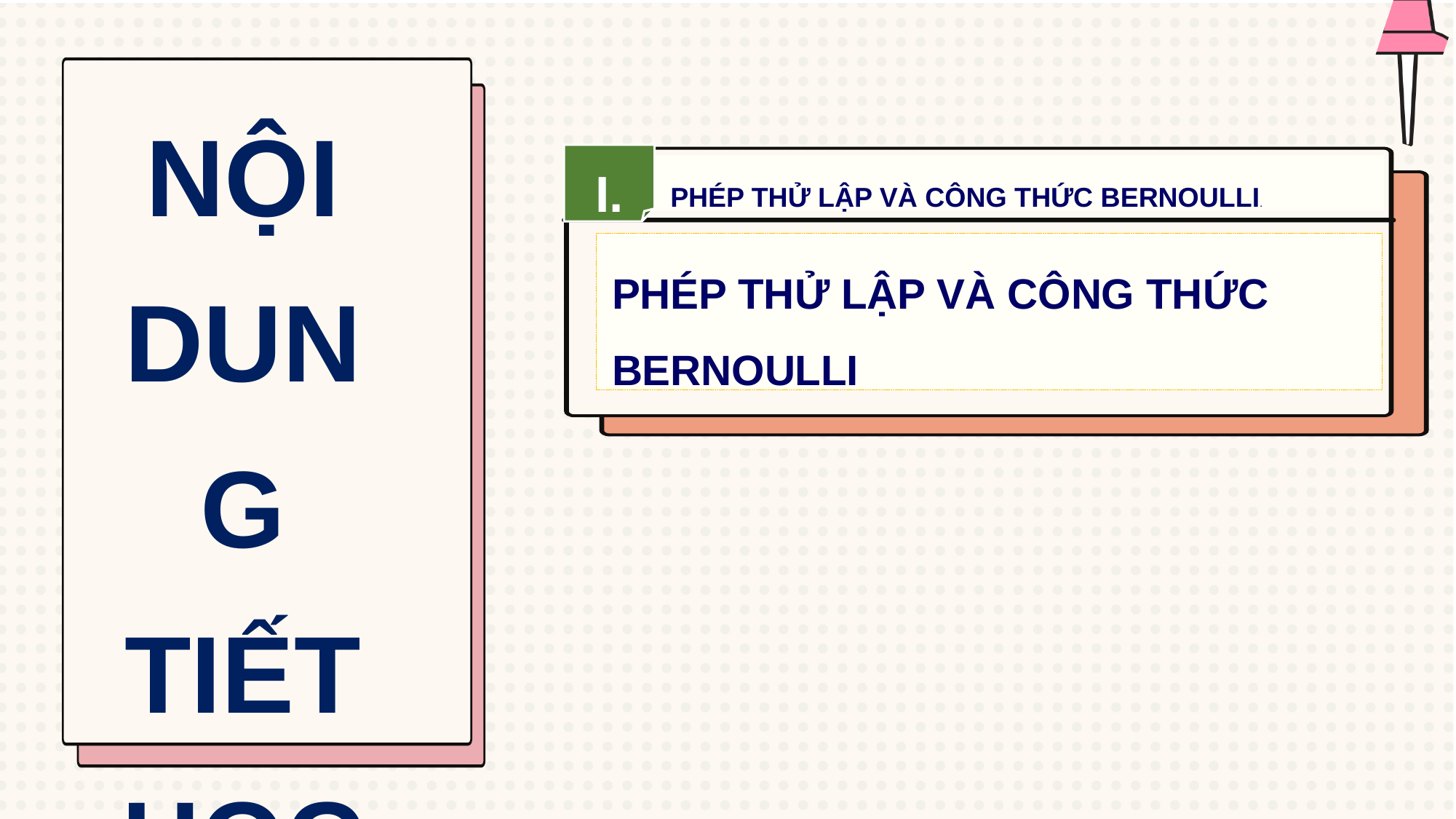

NỘI DUNG TIẾT HỌC

I.

PHÉP THỬ LẬP VÀ CÔNG THỨC BERNOULLI.
PHÉP THỬ LẬP VÀ CÔNG THỨC BERNOULLI